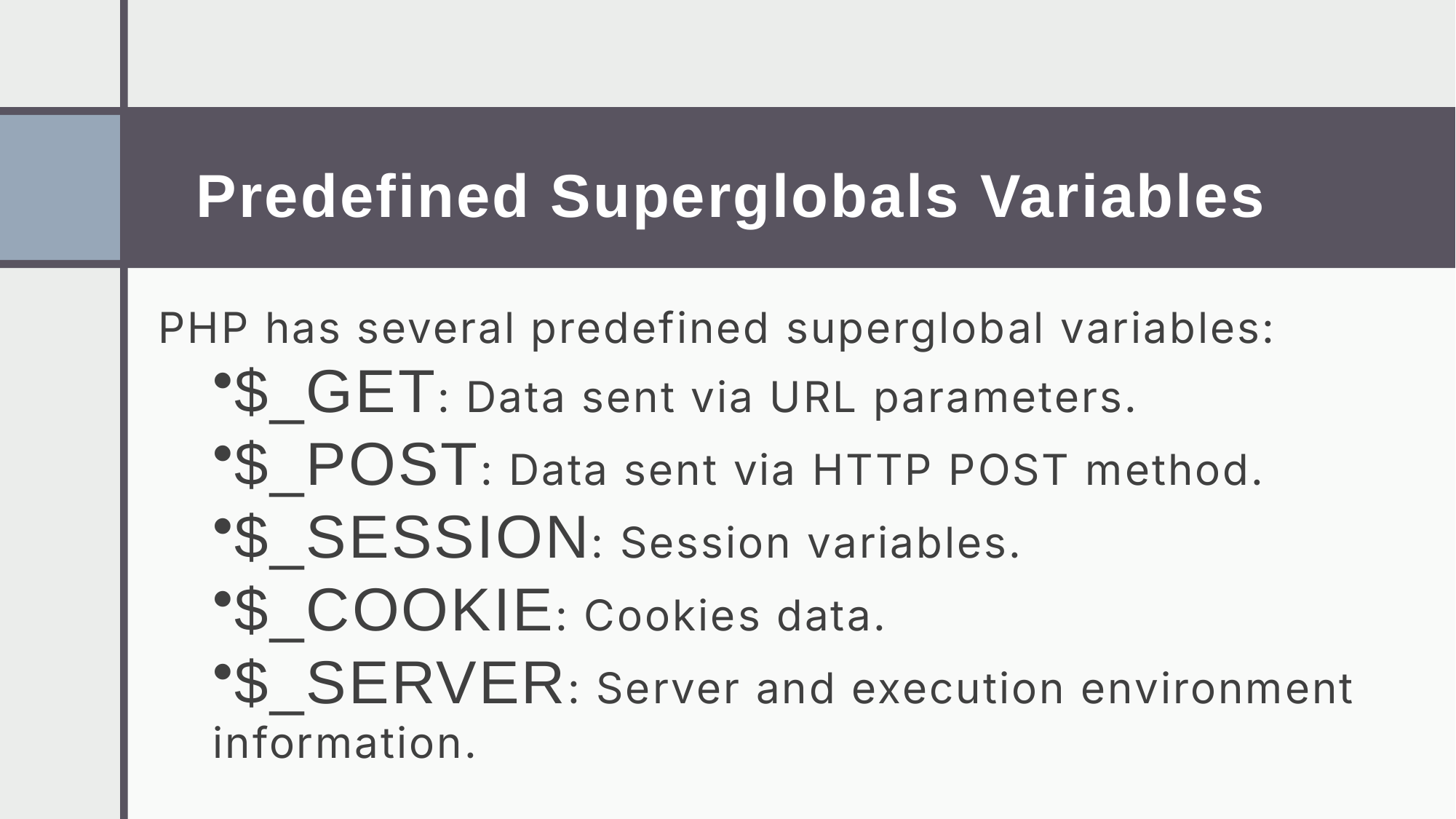

# Predefined Superglobals Variables
PHP has several predefined superglobal variables:
$_GET: Data sent via URL parameters.
$_POST: Data sent via HTTP POST method.
$_SESSION: Session variables.
$_COOKIE: Cookies data.
$_SERVER: Server and execution environment information.